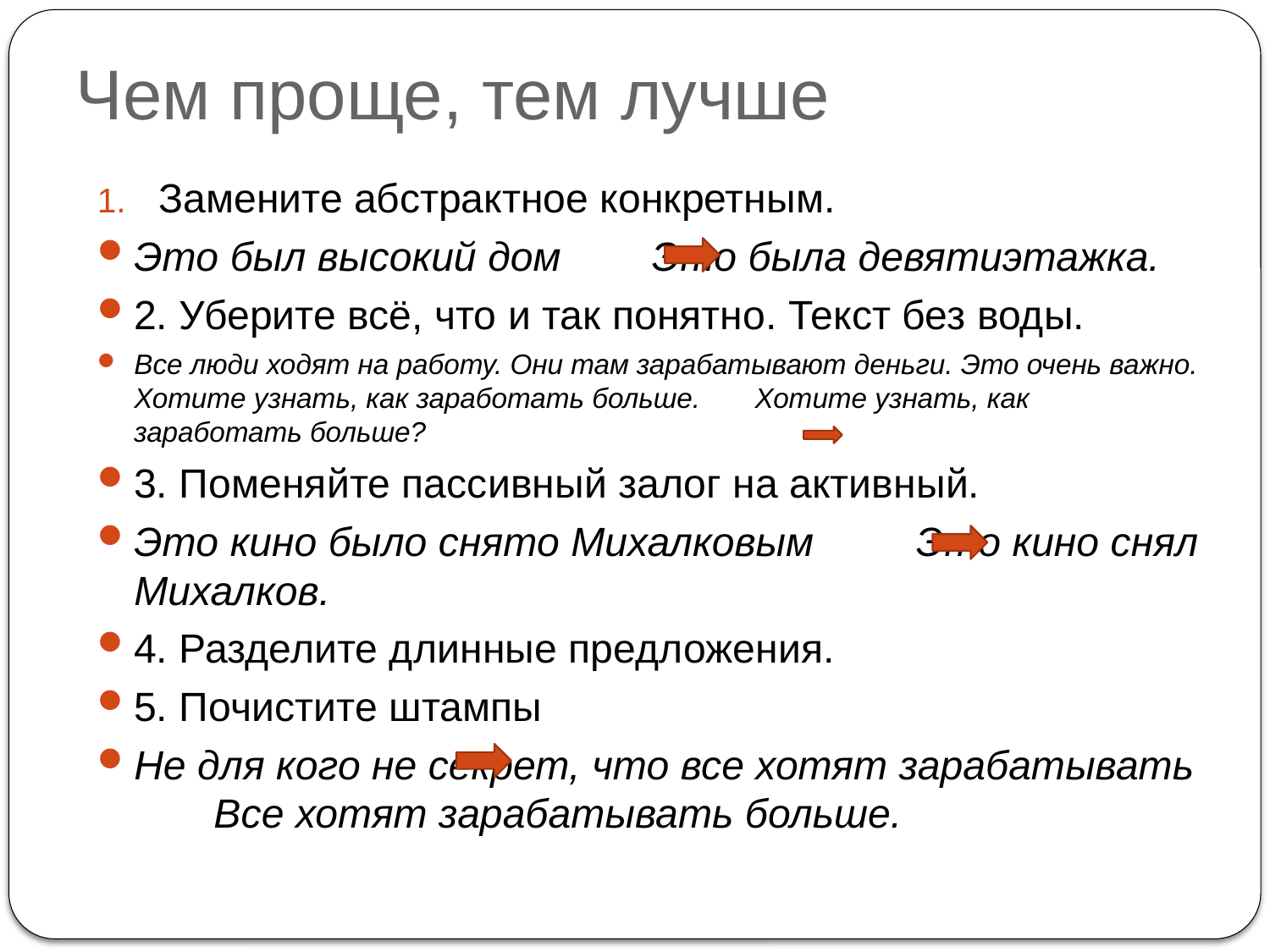

# Чем проще, тем лучше
Замените абстрактное конкретным.
Это был высокий дом        Это была девятиэтажка.
2. Уберите всё, что и так понятно. Текст без воды.
Все люди ходят на работу. Они там зарабатывают деньги. Это очень важно. Хотите узнать, как заработать больше.       Хотите узнать, как заработать больше?
3. Поменяйте пассивный залог на активный.
Это кино было снято Михалковым         Это кино снял Михалков.
4. Разделите длинные предложения.
5. Почистите штампы
Не для кого не секрет, что все хотят зарабатывать        Все хотят зарабатывать больше.